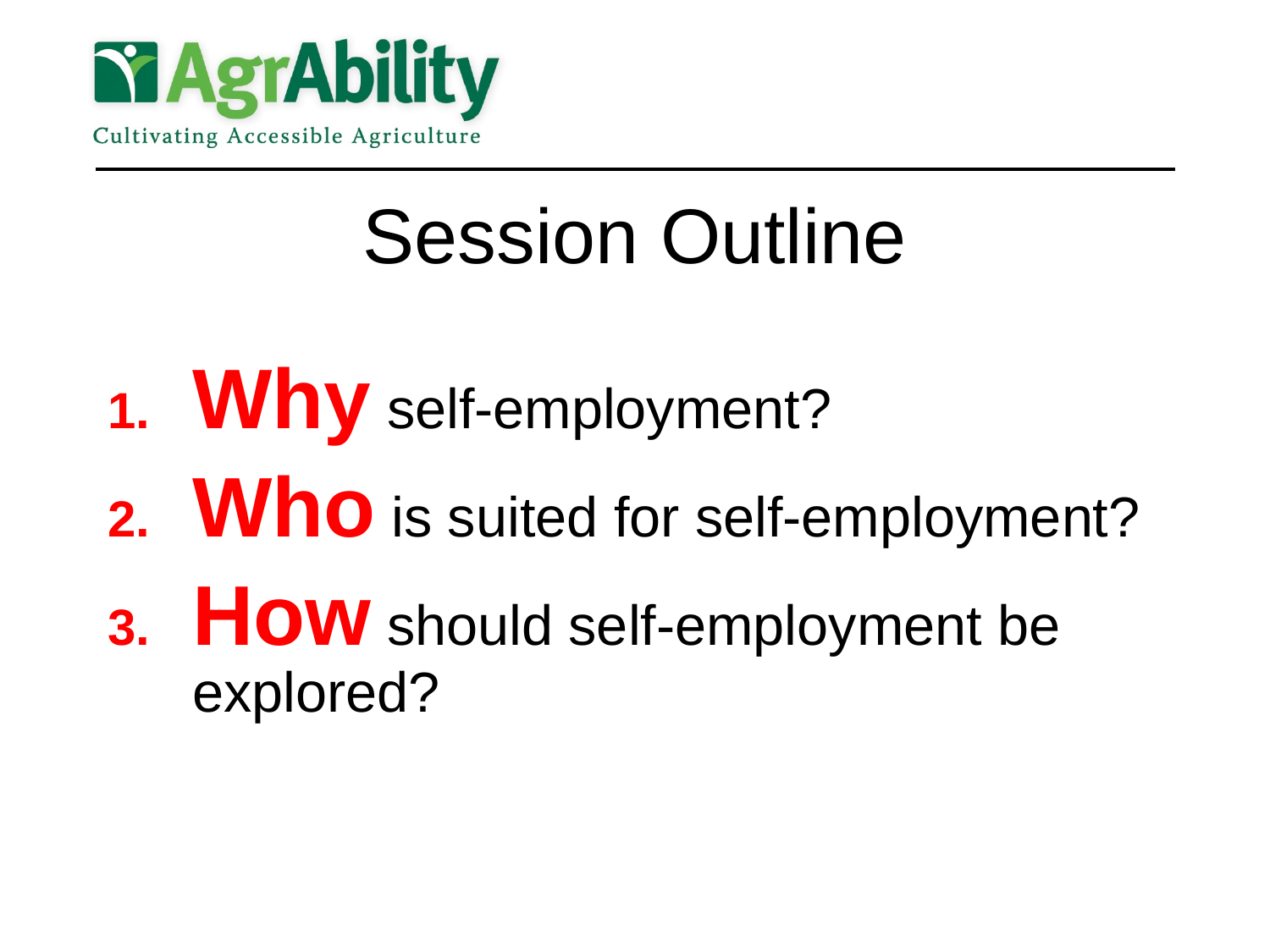

# Session Outline
Why self-employment?
Who is suited for self-employment?
How should self-employment be explored?